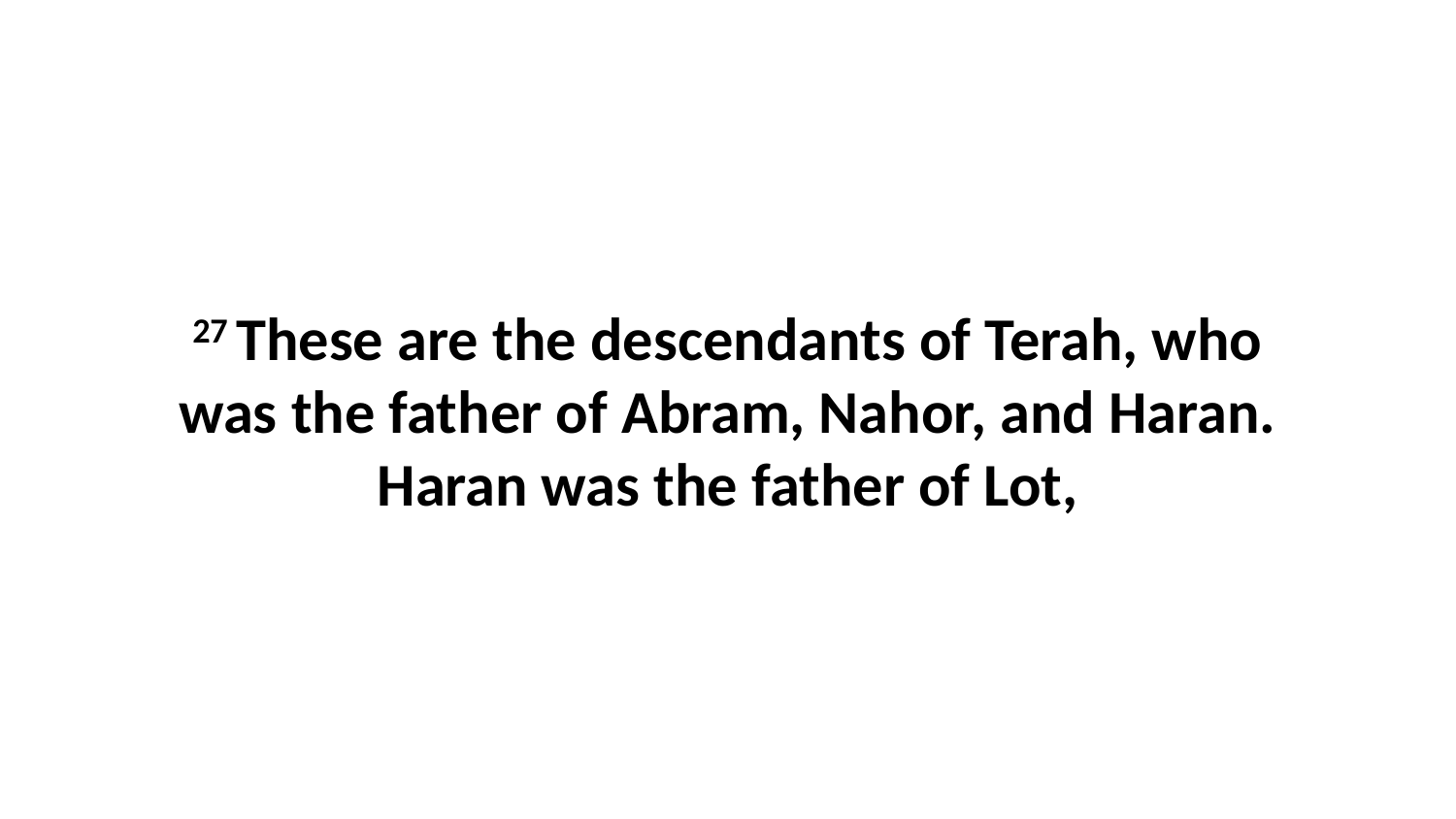

27 These are the descendants of Terah, who was the father of Abram, Nahor, and Haran. Haran was the father of Lot,